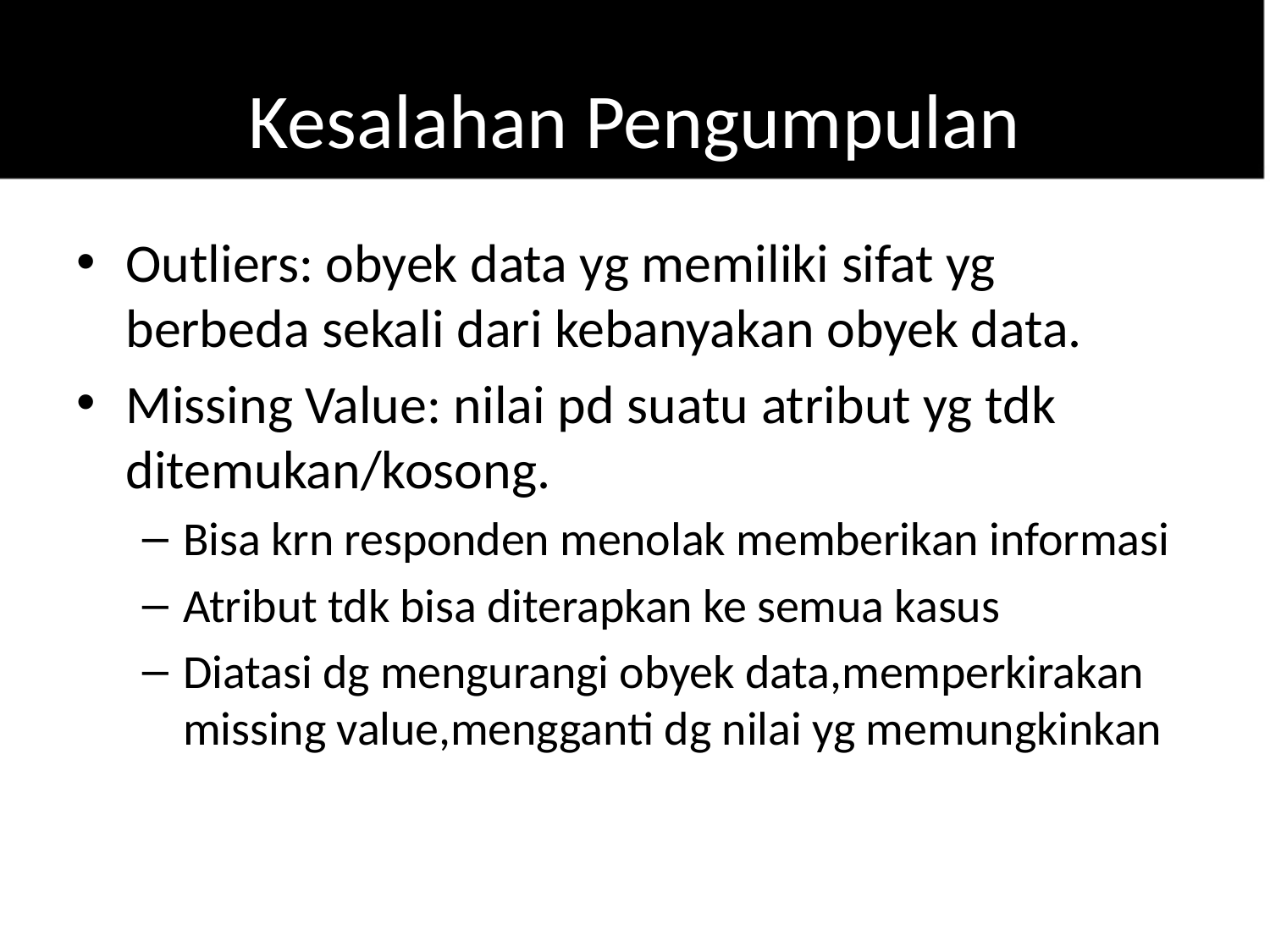

# Kesalahan Pengumpulan
Outliers: obyek data yg memiliki sifat yg berbeda sekali dari kebanyakan obyek data.
Missing Value: nilai pd suatu atribut yg tdk ditemukan/kosong.
Bisa krn responden menolak memberikan informasi
Atribut tdk bisa diterapkan ke semua kasus
Diatasi dg mengurangi obyek data,memperkirakan missing value,mengganti dg nilai yg memungkinkan